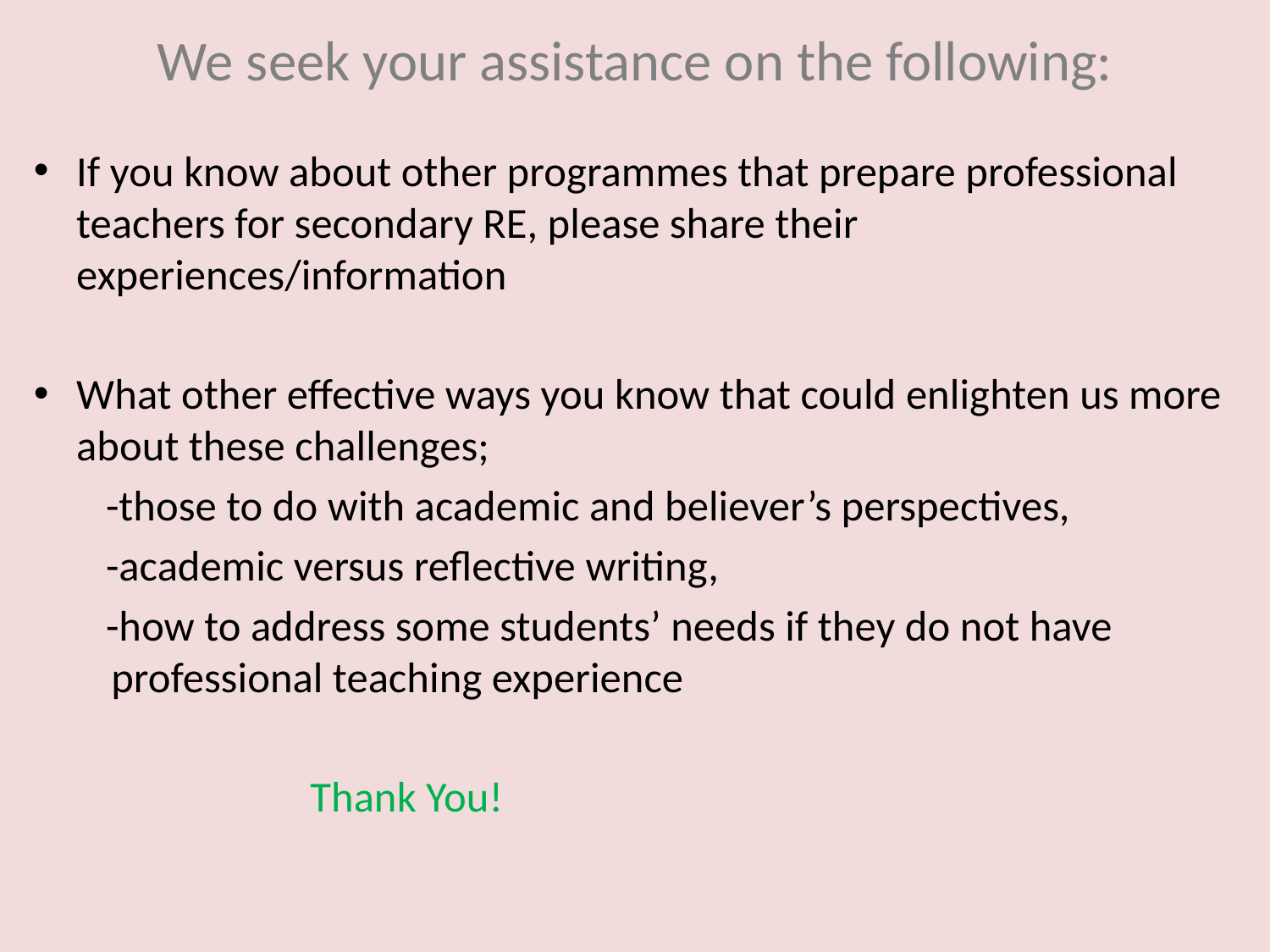

# We seek your assistance on the following:
If you know about other programmes that prepare professional teachers for secondary RE, please share their experiences/information

What other effective ways you know that could enlighten us more about these challenges;
      -those to do with academic and believer’s perspectives,
      -academic versus reflective writing,
      -how to address some students’ needs if they do not have professional teaching experience

                           Thank You!